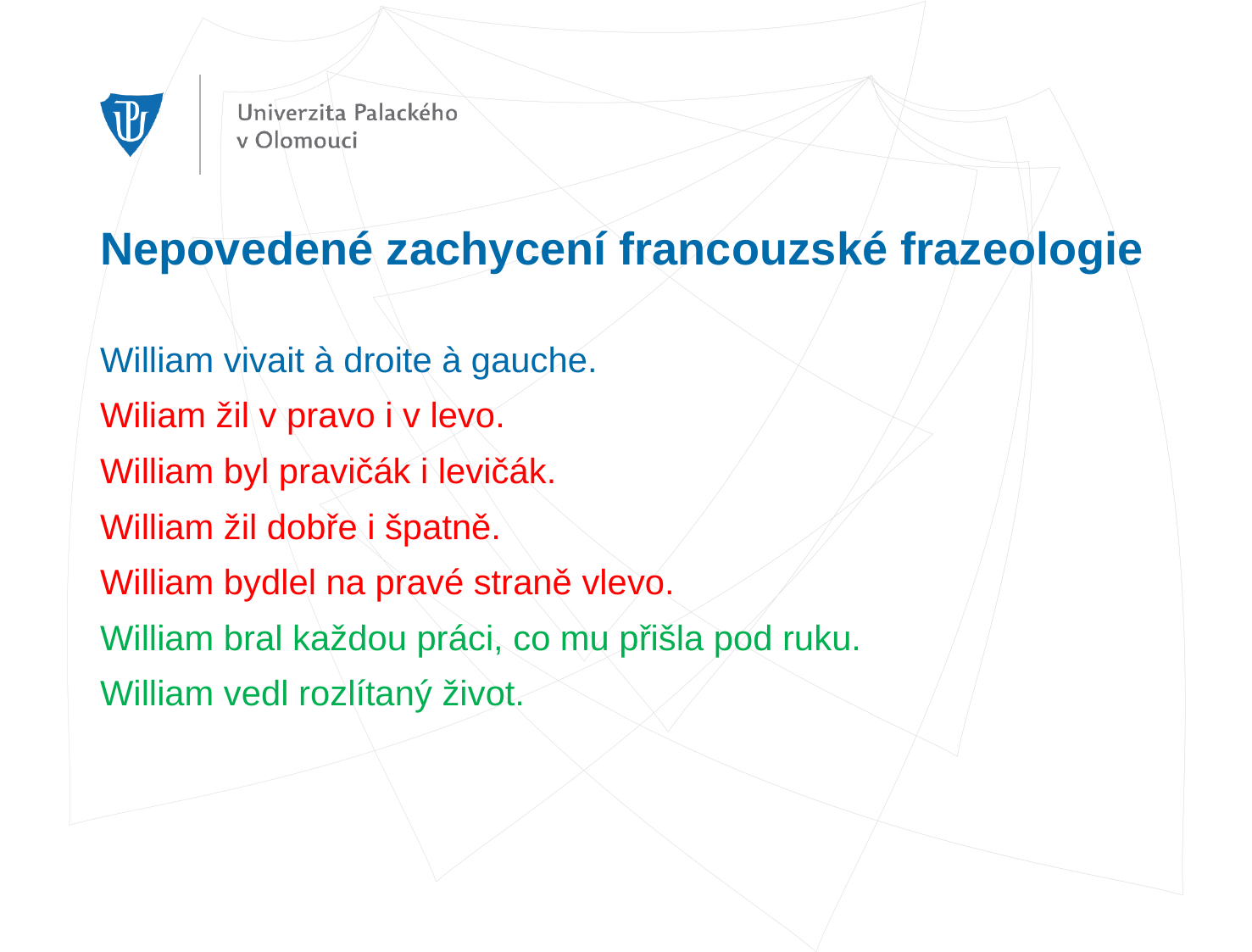

# Nepovedené zachycení francouzské frazeologie
William vivait à droite à gauche.
Wiliam žil v pravo i v levo.
William byl pravičák i levičák.
William žil dobře i špatně.
William bydlel na pravé straně vlevo.
William bral každou práci, co mu přišla pod ruku.
William vedl rozlítaný život.